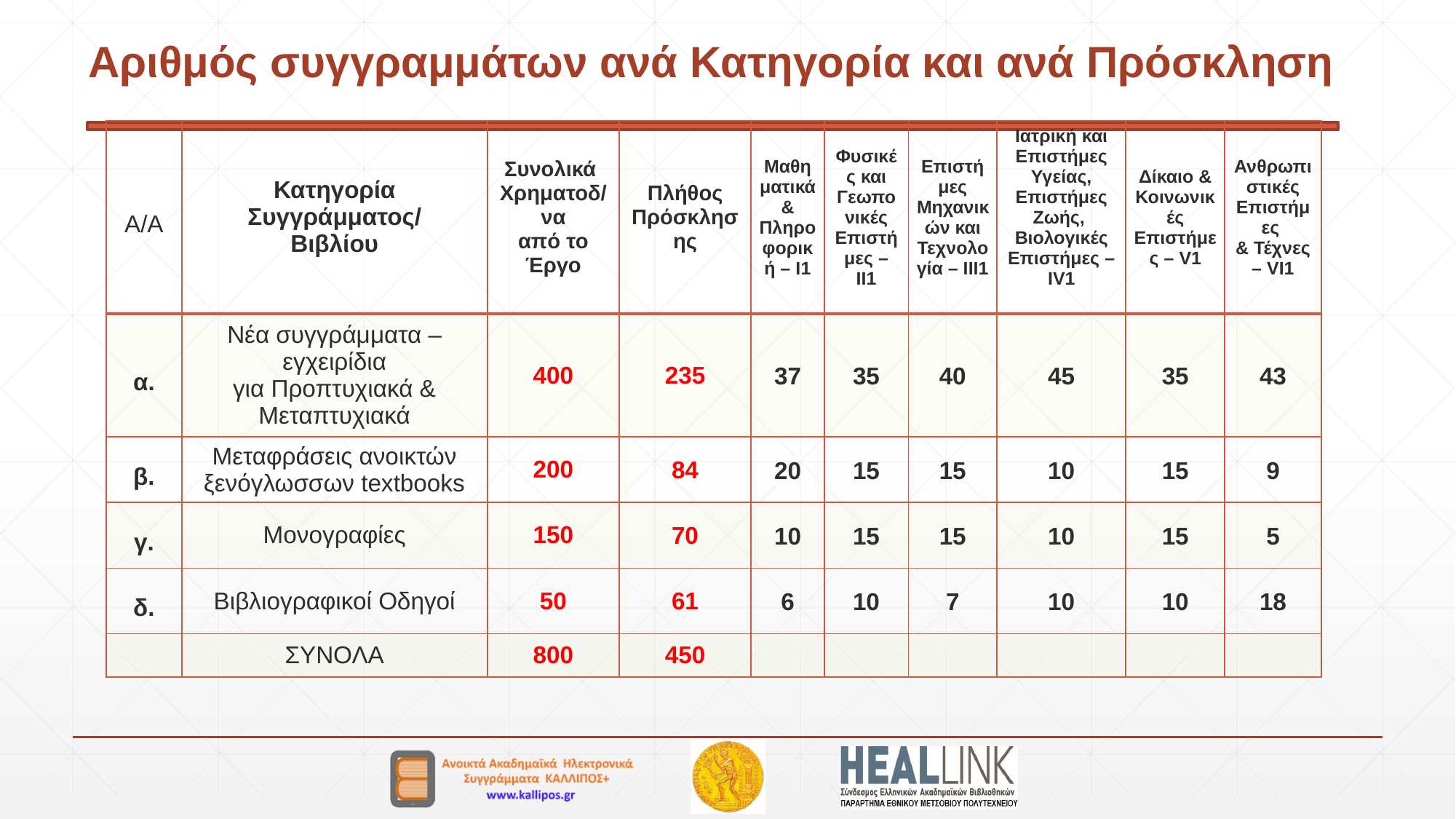

# Αριθμός συγγραμμάτων ανά Κατηγορία και ανά Πρόσκληση
| Α/Α | Κατηγορία Συγγράμματος/ Βιβλίου | Συνολικά Χρηματοδ/να από το Έργο | Πλήθος Πρόσκλησης | Μαθηματικά & Πληροφορική – Ι1 | Φυσικές και Γεωπονικές Επιστήμες – ΙΙ1 | Επιστήμες Μηχανικών και Τεχνολογία – ΙΙΙ1 | Ιατρική και Επιστήμες Υγείας, Επιστήμες Ζωής, Βιολογικές Επιστήμες – IV1 | Δίκαιο & Κοινωνικές Επιστήμες – V1 | Ανθρωπιστικές Επιστήμες & Τέχνες – VI1 |
| --- | --- | --- | --- | --- | --- | --- | --- | --- | --- |
| α. | Νέα συγγράμματα – εγχειρίδια για Προπτυχιακά & Μεταπτυχιακά | 400 | 235 | 37 | 35 | 40 | 45 | 35 | 43 |
| β. | Μεταφράσεις ανοικτών ξενόγλωσσων textbooks | 200 | 84 | 20 | 15 | 15 | 10 | 15 | 9 |
| γ. | Μονογραφίες | 150 | 70 | 10 | 15 | 15 | 10 | 15 | 5 |
| δ. | Βιβλιογραφικοί Οδηγοί | 50 | 61 | 6 | 10 | 7 | 10 | 10 | 18 |
|  | ΣΥΝΟΛΑ | 800 | 450 |  |  |  |  |  |  |